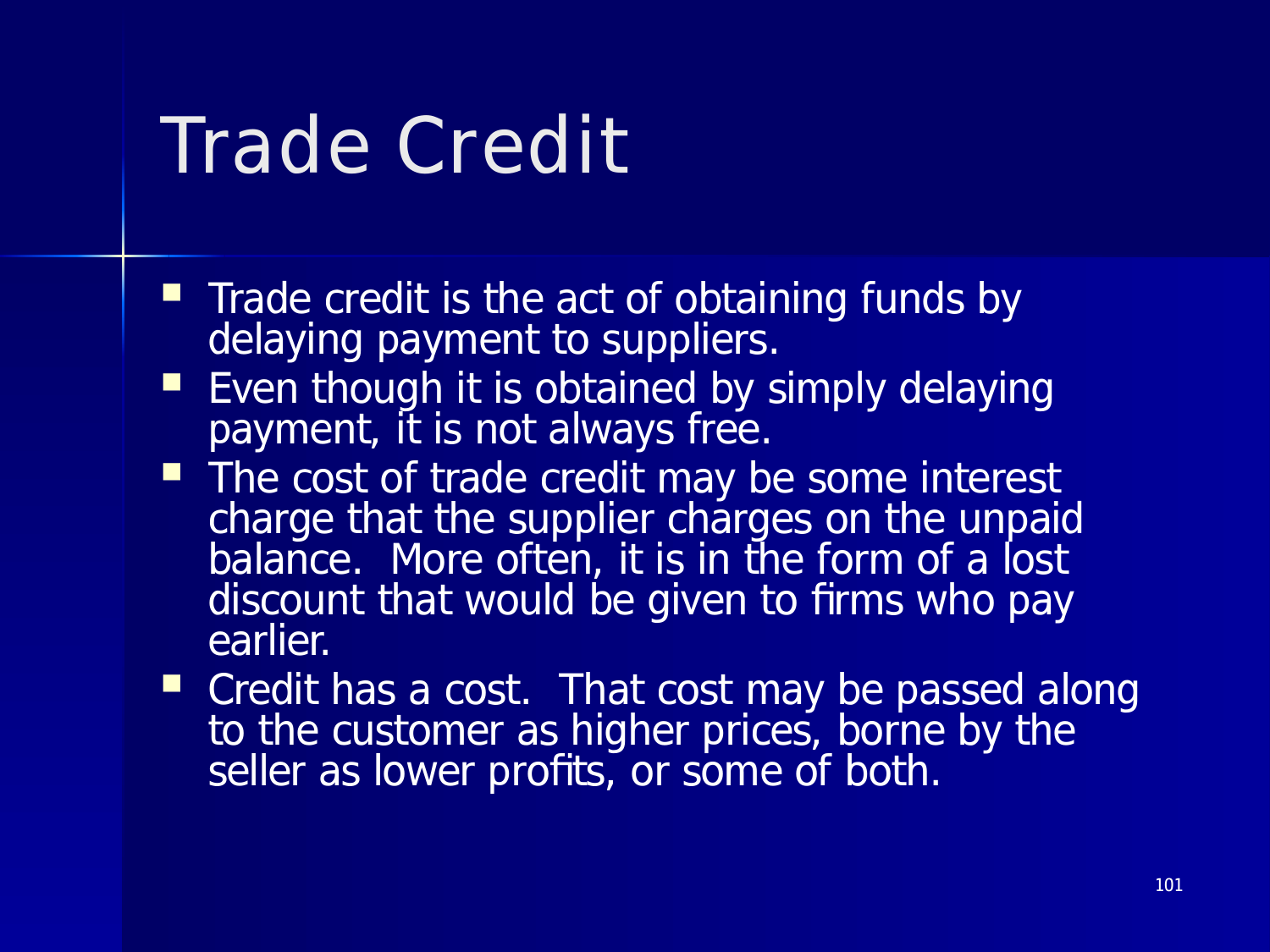

# Trade Credit
Trade credit is the act of obtaining funds by delaying payment to suppliers.
Even though it is obtained by simply delaying payment, it is not always free.
The cost of trade credit may be some interest charge that the supplier charges on the unpaid balance.  More often, it is in the form of a lost discount that would be given to firms who pay earlier.
Credit has a cost.  That cost may be passed along to the customer as higher prices, borne by the seller as lower profits, or some of both.
101